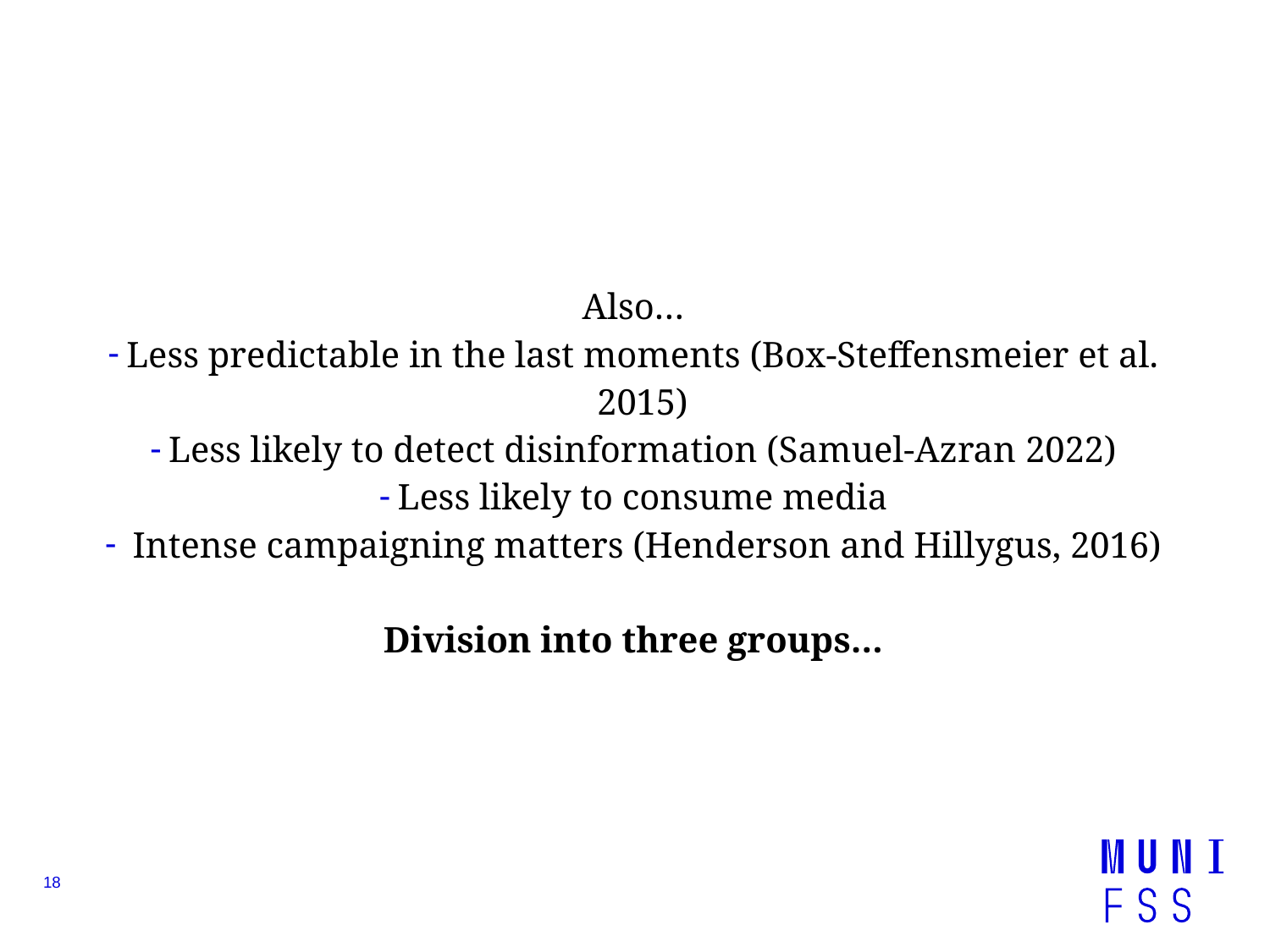

Also…
Less predictable in the last moments (Box-Steffensmeier et al. 2015)
Less likely to detect disinformation (Samuel-Azran 2022)
Less likely to consume media
 Intense campaigning matters (Henderson and Hillygus, 2016)

Division into three groups…

18